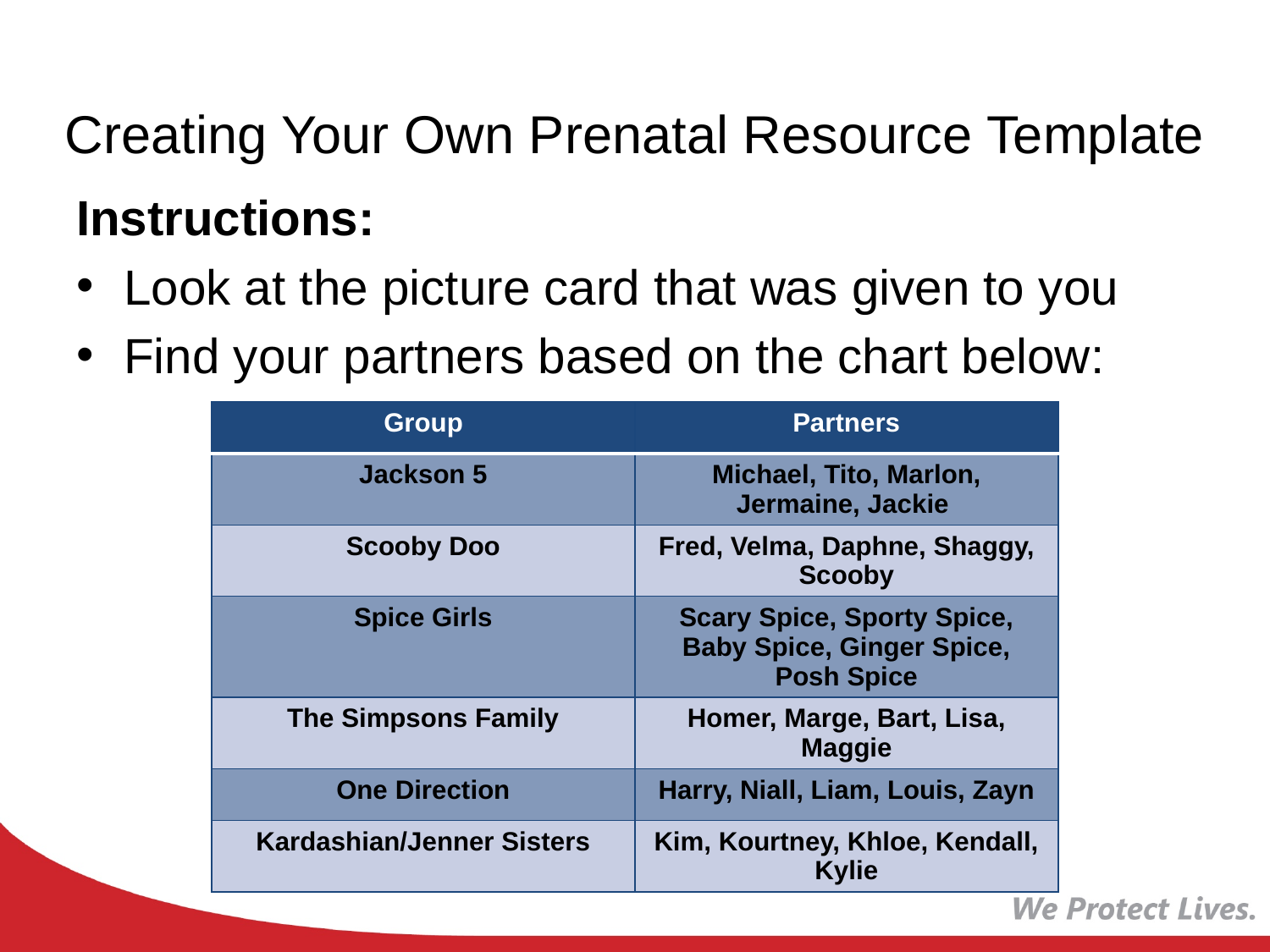

# Creating Your Own Prenatal Resource Template
Instructions:
Look at the picture card that was given to you
Find your partners based on the chart below:

| Group | Partners |
| --- | --- |
| Jackson 5 | Michael, Tito, Marlon, Jermaine, Jackie |
| Scooby Doo | Fred, Velma, Daphne, Shaggy, Scooby |
| Spice Girls | Scary Spice, Sporty Spice, Baby Spice, Ginger Spice, Posh Spice |
| The Simpsons Family | Homer, Marge, Bart, Lisa, Maggie |
| One Direction | Harry, Niall, Liam, Louis, Zayn |
| Kardashian/Jenner Sisters | Kim, Kourtney, Khloe, Kendall, Kylie |